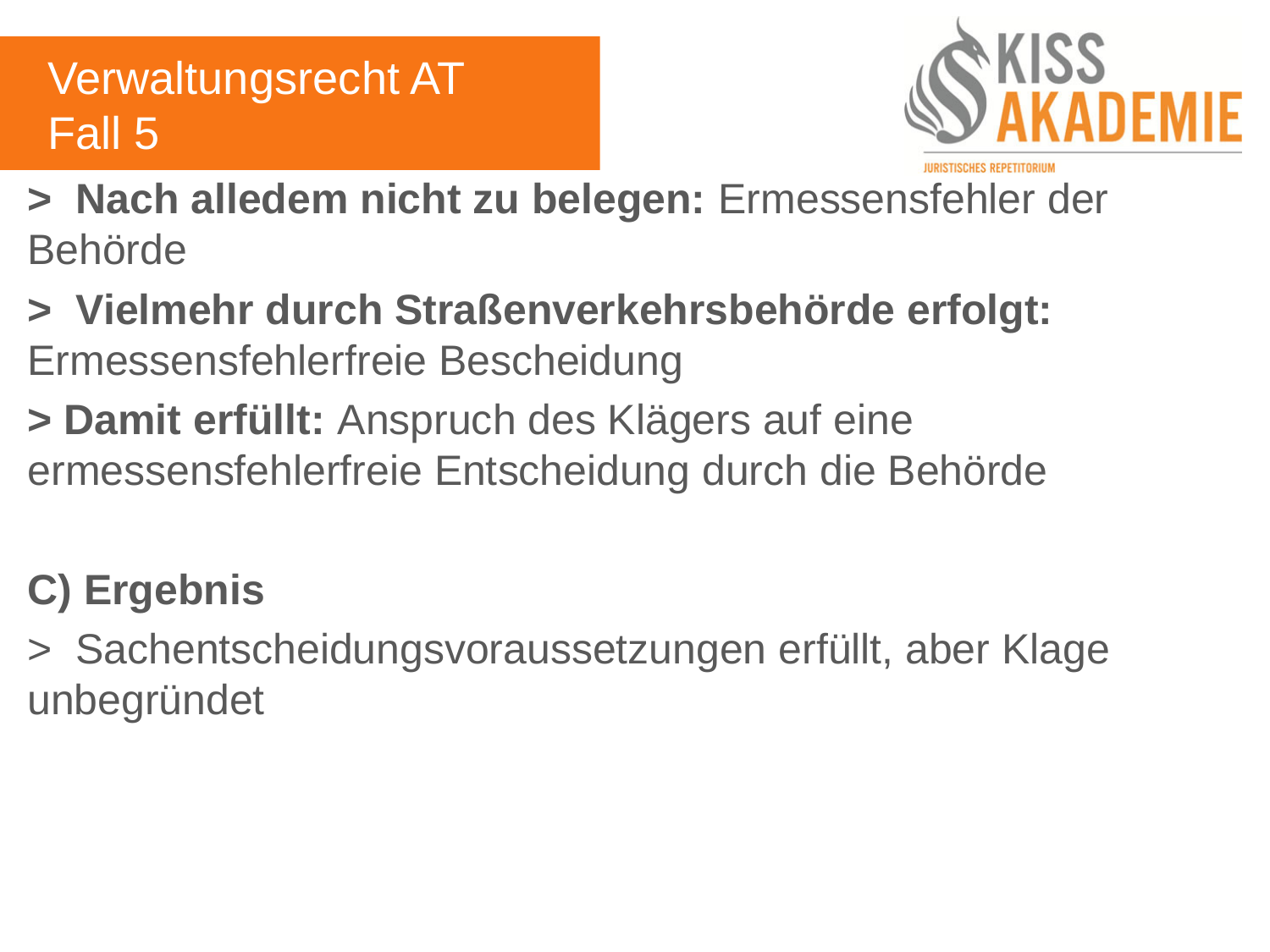

Verwaltungsrecht AT
Fall 5
>  Nach alledem nicht zu belegen: Ermessensfehler der Behörde
>  Vielmehr durch Straßenverkehrsbehörde erfolgt: Ermessensfehlerfreie Bescheidung
> Damit erfüllt: Anspruch des Klägers auf eine ermessensfehlerfreie Entscheidung durch die Behörde

C) Ergebnis
>  Sachentscheidungsvoraussetzungen erfüllt, aber Klage unbegründet